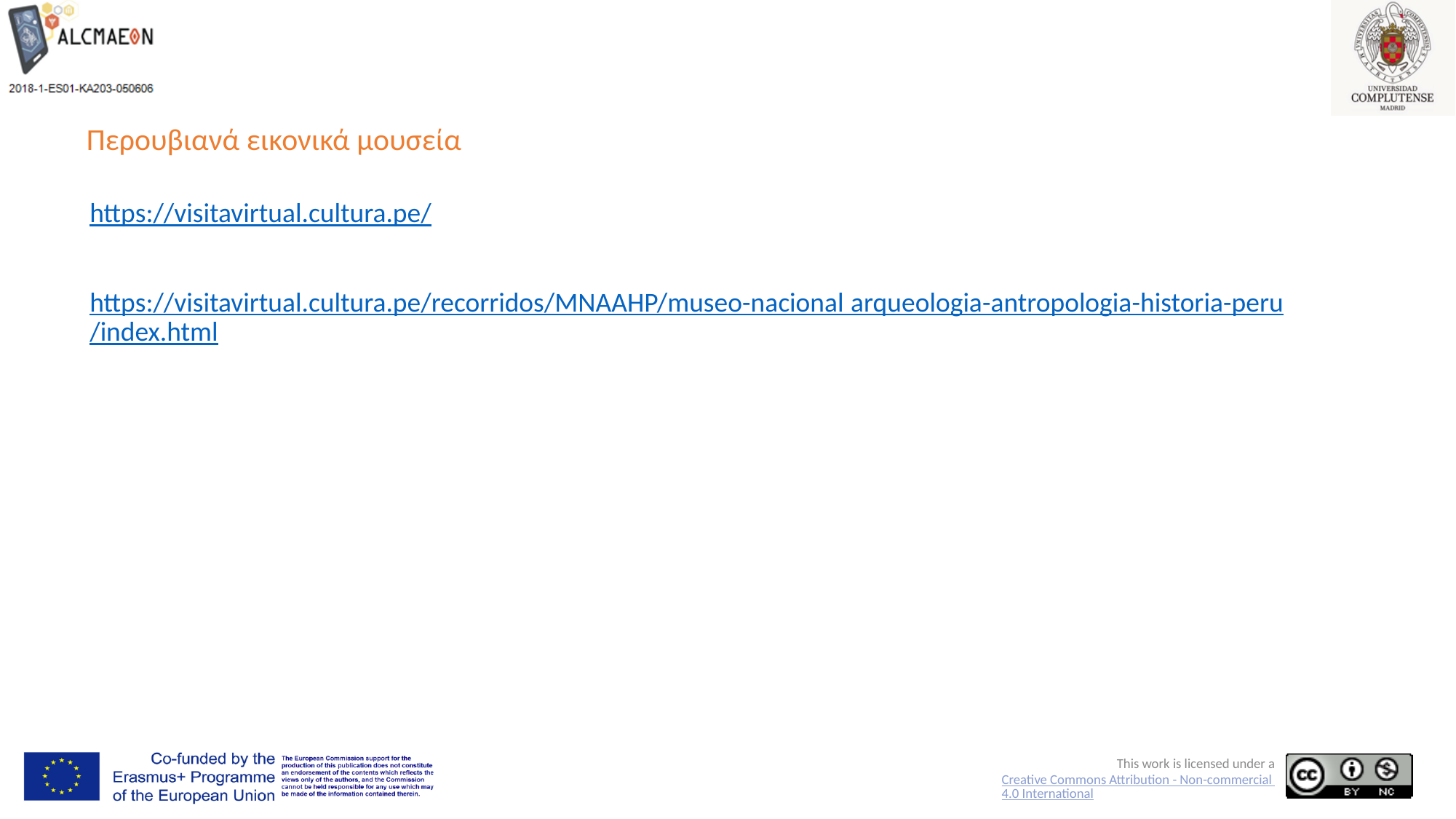

# Περουβιανά εικονικά μουσεία
https://visitavirtual.cultura.pe/

https://visitavirtual.cultura.pe/recorridos/MNAAHP/museo-nacional arqueologia-antropologia-historia-peru/index.html